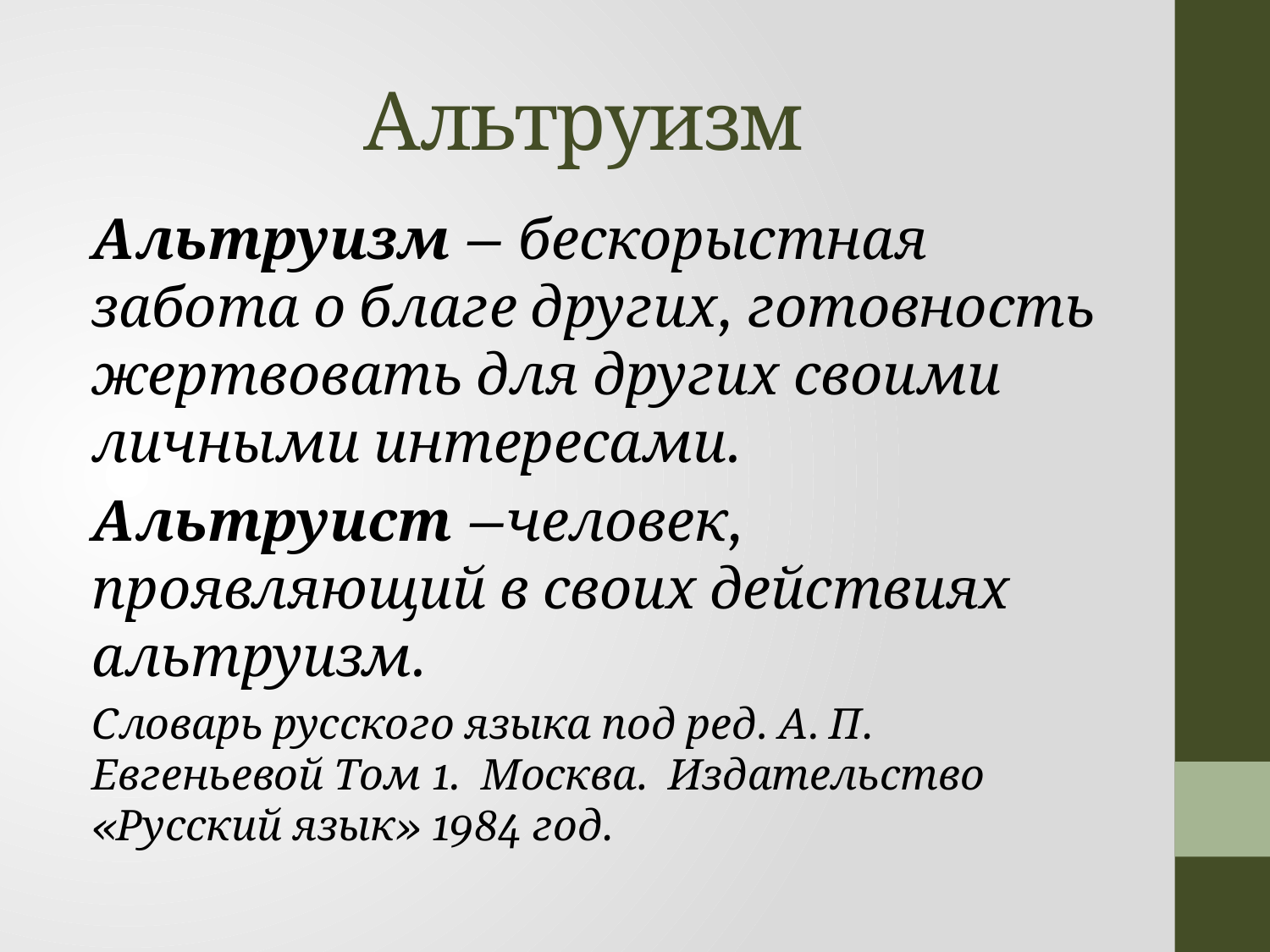

# Альтруизм
Альтруизм – бескорыстная забота о благе других, готовность жертвовать для других своими личными интересами.
Альтруист –человек, проявляющий в своих действиях альтруизм.
Словарь русского языка под ред. А. П. Евгеньевой Том 1.  Москва.  Издательство «Русский язык» 1984 год.